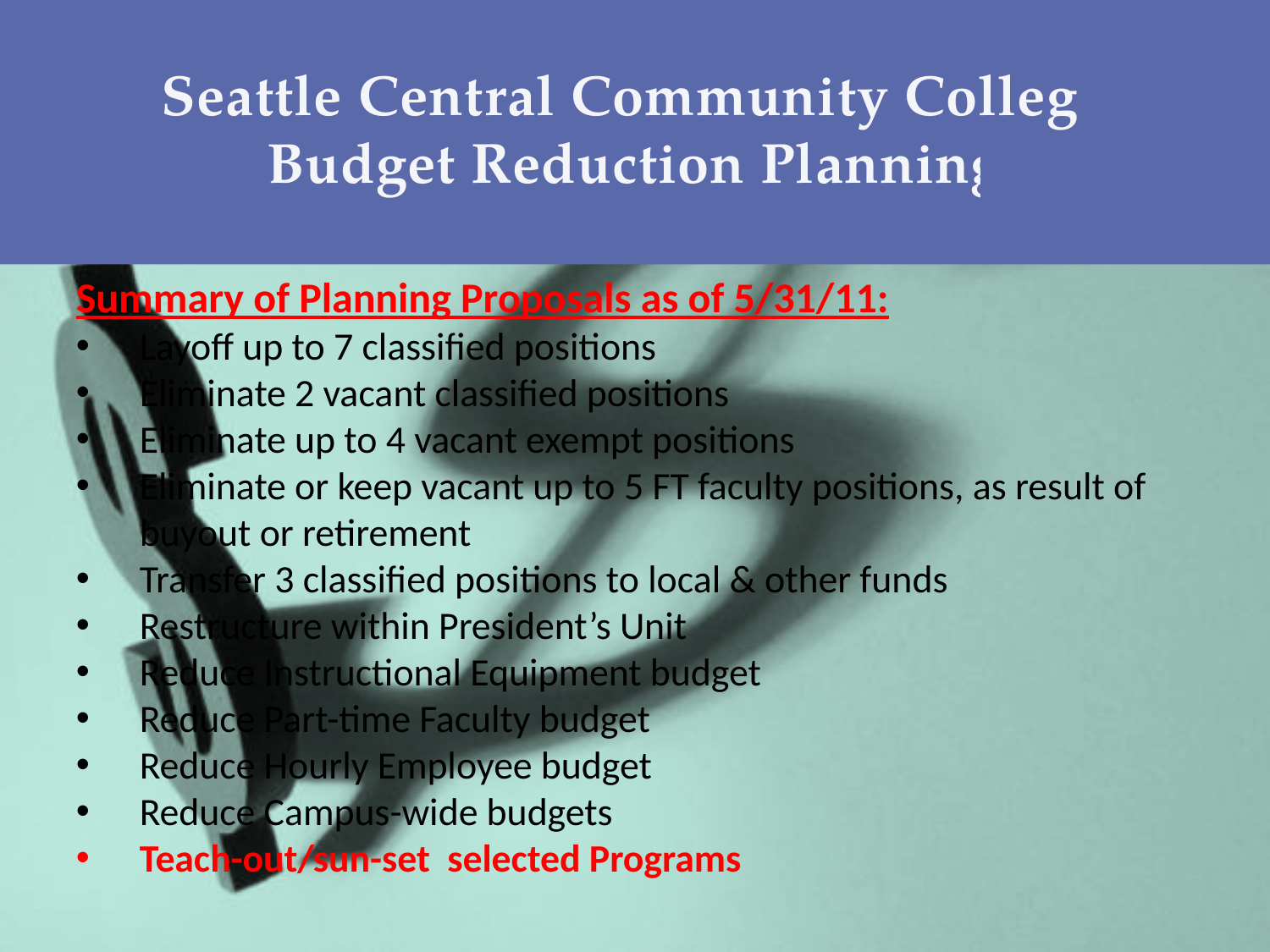

Seattle Central Community College Budget Reduction Planning

Summary of Planning Proposals as of 5/31/11:
Layoff up to 7 classified positions
Eliminate 2 vacant classified positions
Eliminate up to 4 vacant exempt positions
Eliminate or keep vacant up to 5 FT faculty positions, as result of buyout or retirement
Transfer 3 classified positions to local & other funds
Restructure within President’s Unit
Reduce Instructional Equipment budget
Reduce Part-time Faculty budget
Reduce Hourly Employee budget
Reduce Campus-wide budgets
Teach-out/sun-set  selected Programs

#